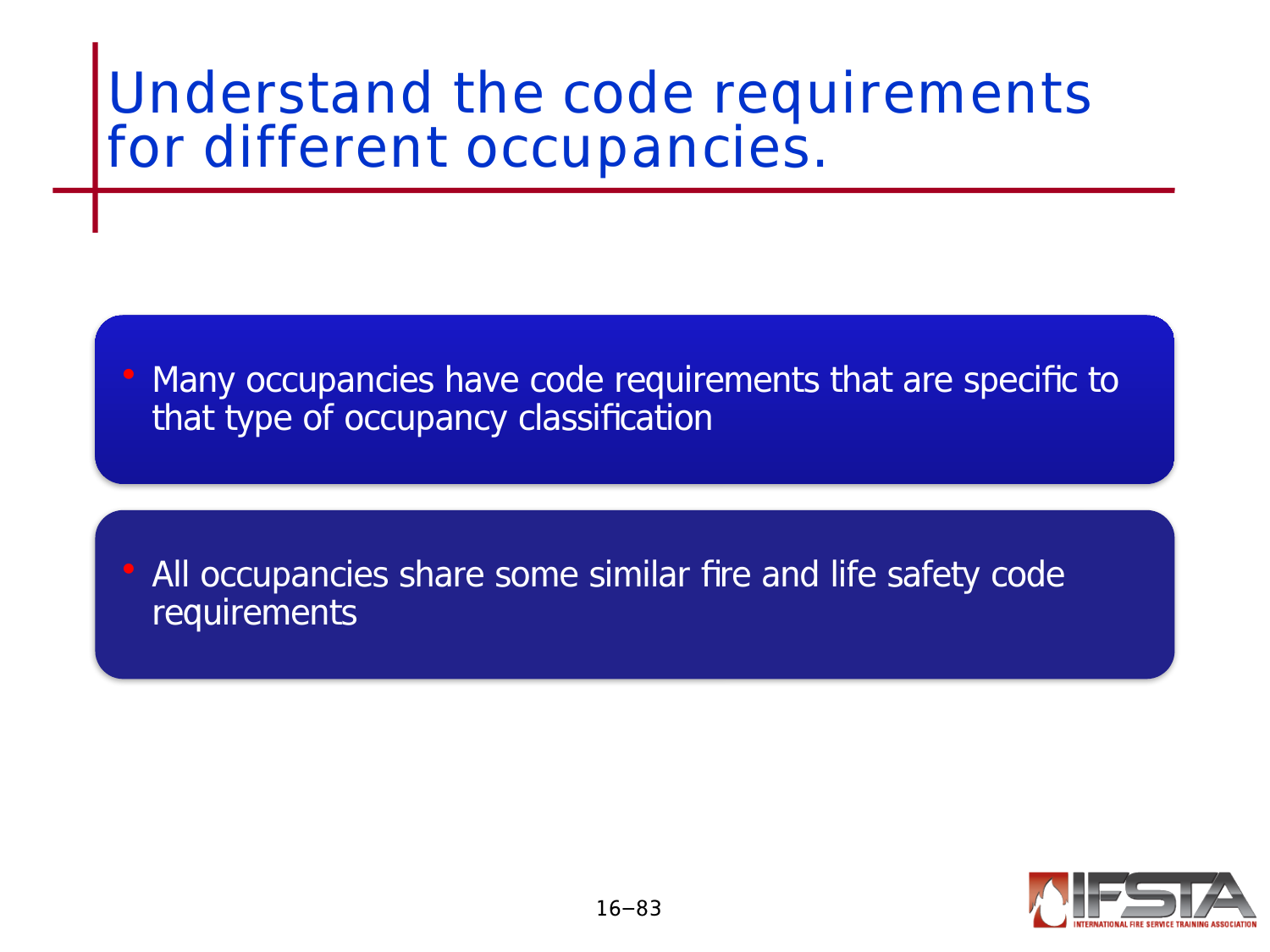

# Understand the code requirements for different occupancies.
Many occupancies have code requirements that are specific to that type of occupancy classification
All occupancies share some similar fire and life safety code requirements
16–83